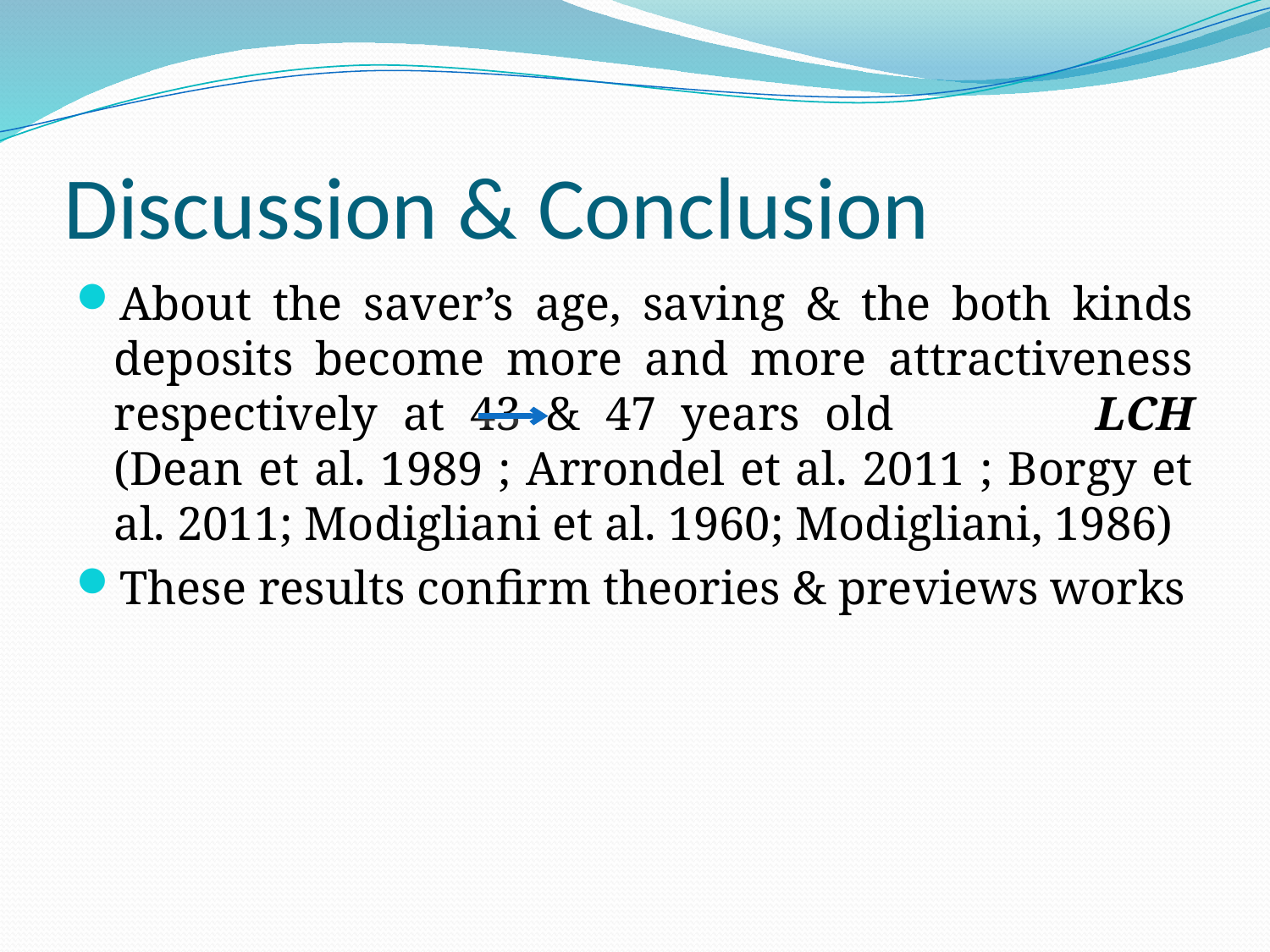

# Discussion & Conclusion
About the saver’s age, saving & the both kinds deposits become more and more attractiveness respectively at 43 & 47 years old 		LCH (Dean et al. 1989 ; Arrondel et al. 2011 ; Borgy et al. 2011; Modigliani et al. 1960; Modigliani, 1986)
These results confirm theories & previews works